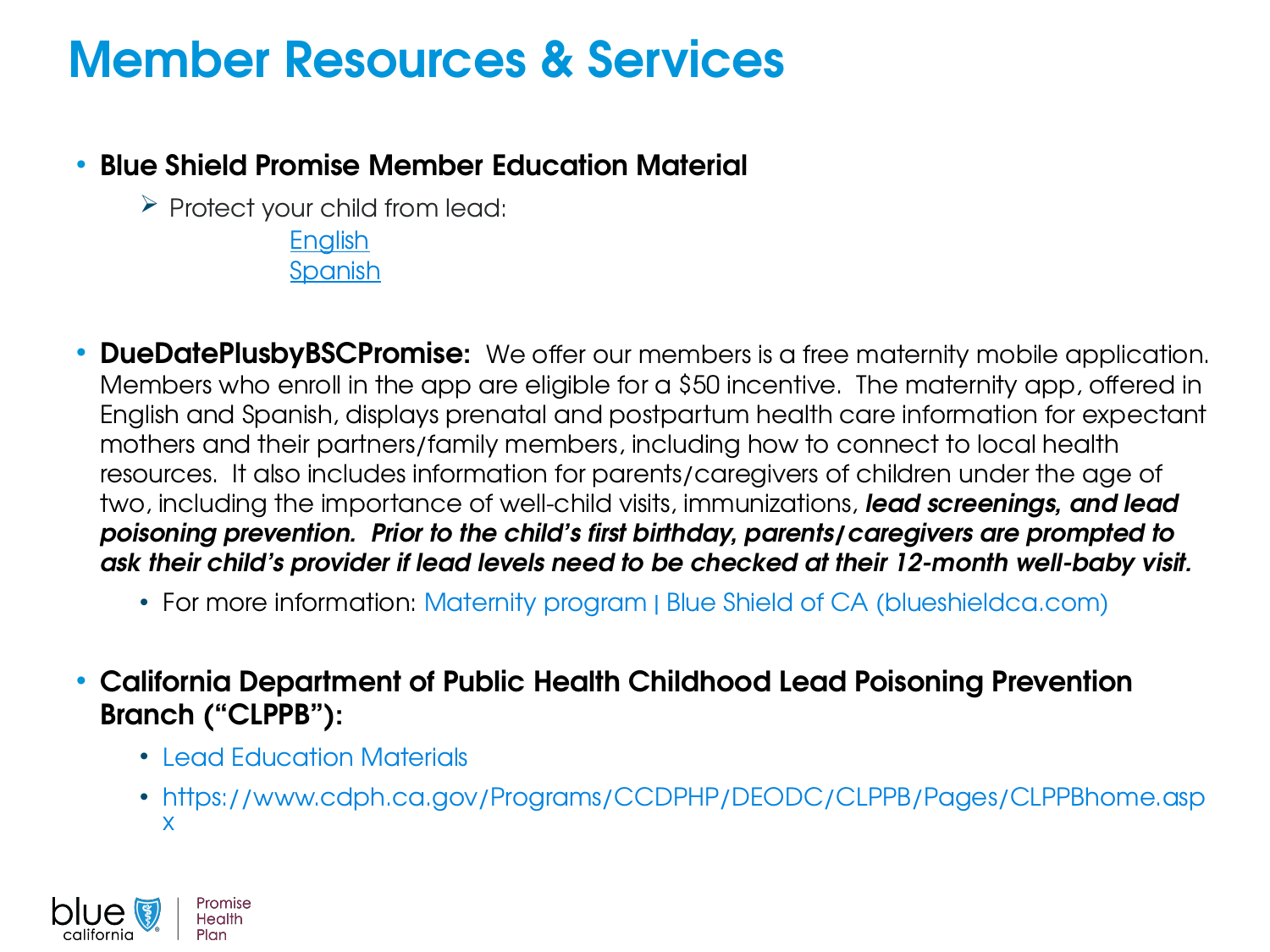

Member Resources & Services
Blue Shield Promise Member Education Material
 Protect your child from lead:
	English 
	Spanish

DueDatePlusbyBSCPromise:  We offer our members is a free maternity mobile application. Members who enroll in the app are eligible for a $50 incentive.  The maternity app, offered in English and Spanish, displays prenatal and postpartum health care information for expectant mothers and their partners/family members, including how to connect to local health resources.  It also includes information for parents/caregivers of children under the age of two, including the importance of well-child visits, immunizations, lead screenings, and lead poisoning prevention.  Prior to the child’s first birthday, parents/caregivers are prompted to ask their child’s provider if lead levels need to be checked at their 12-month well-baby visit.
For more information: Maternity program | Blue Shield of CA (blueshieldca.com)

California Department of Public Health Childhood Lead Poisoning Prevention Branch (“CLPPB”):
Lead Education Materials
https://www.cdph.ca.gov/Programs/CCDPHP/DEODC/CLPPB/Pages/CLPPBhome.aspx